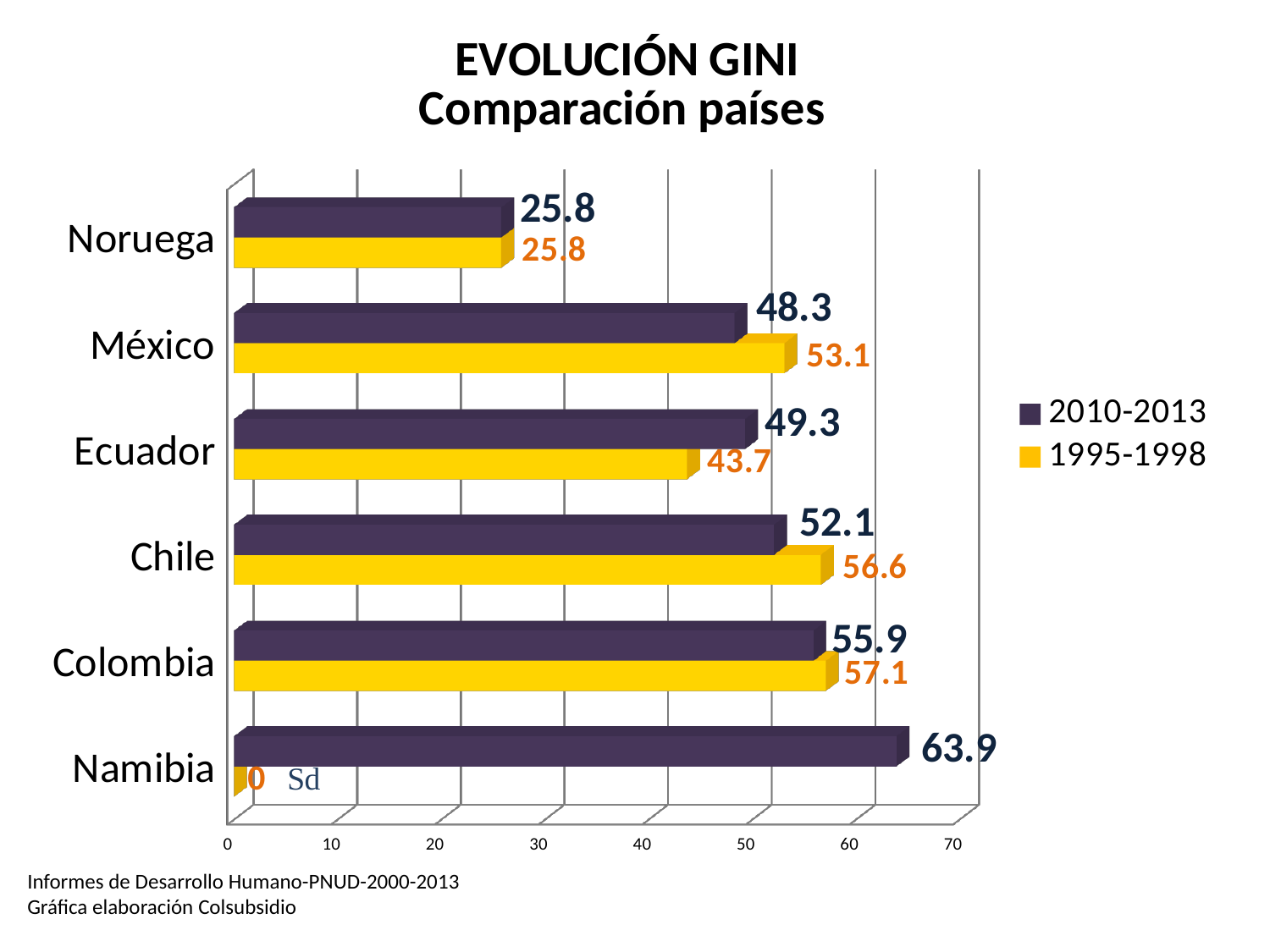

[unsupported chart]

Informes de Desarrollo Humano-PNUD-2000-2013
Gráfica elaboración Colsubsidio